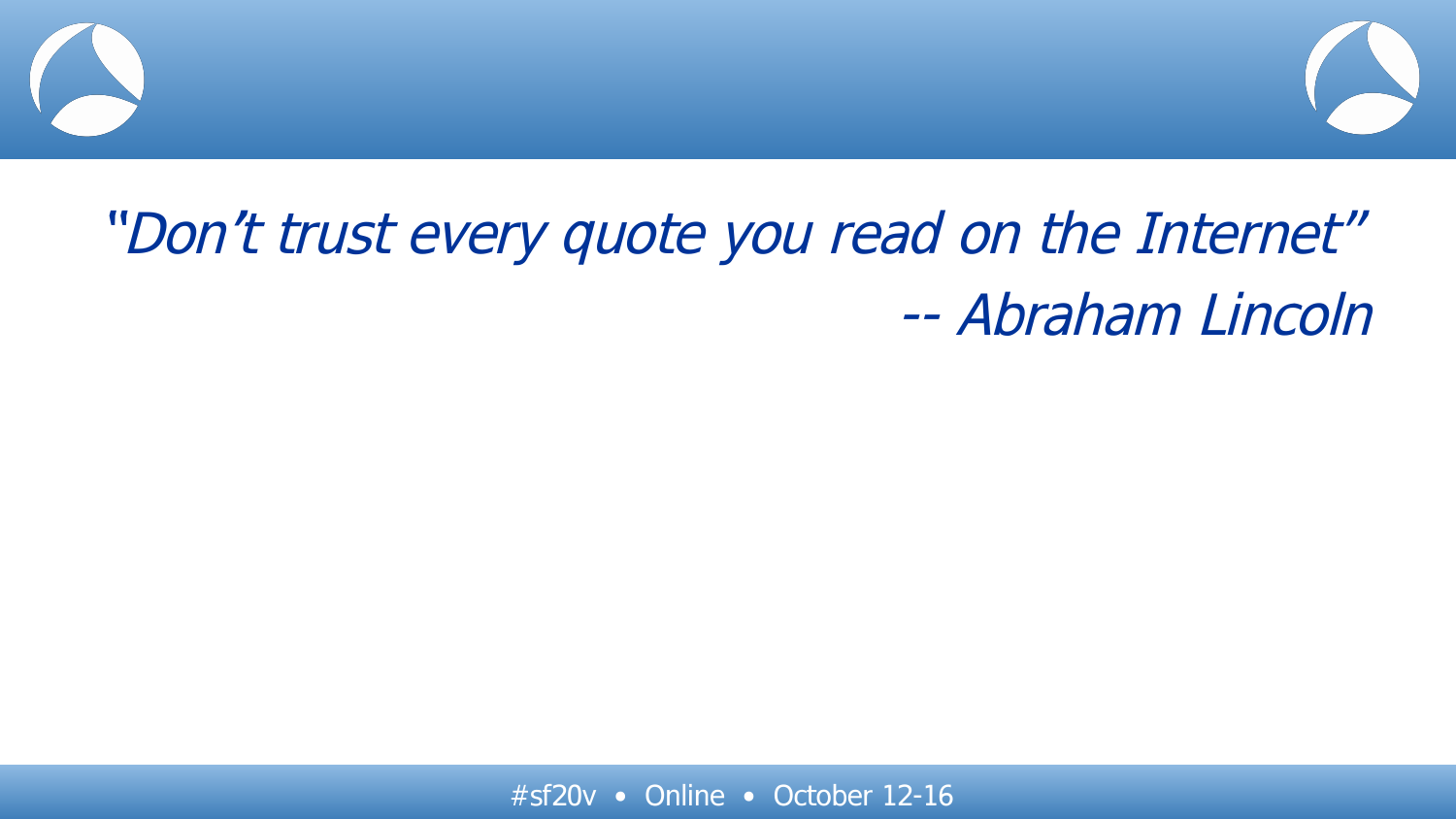

“Don’t trust every quote you read on the Internet”
-- Abraham Lincoln